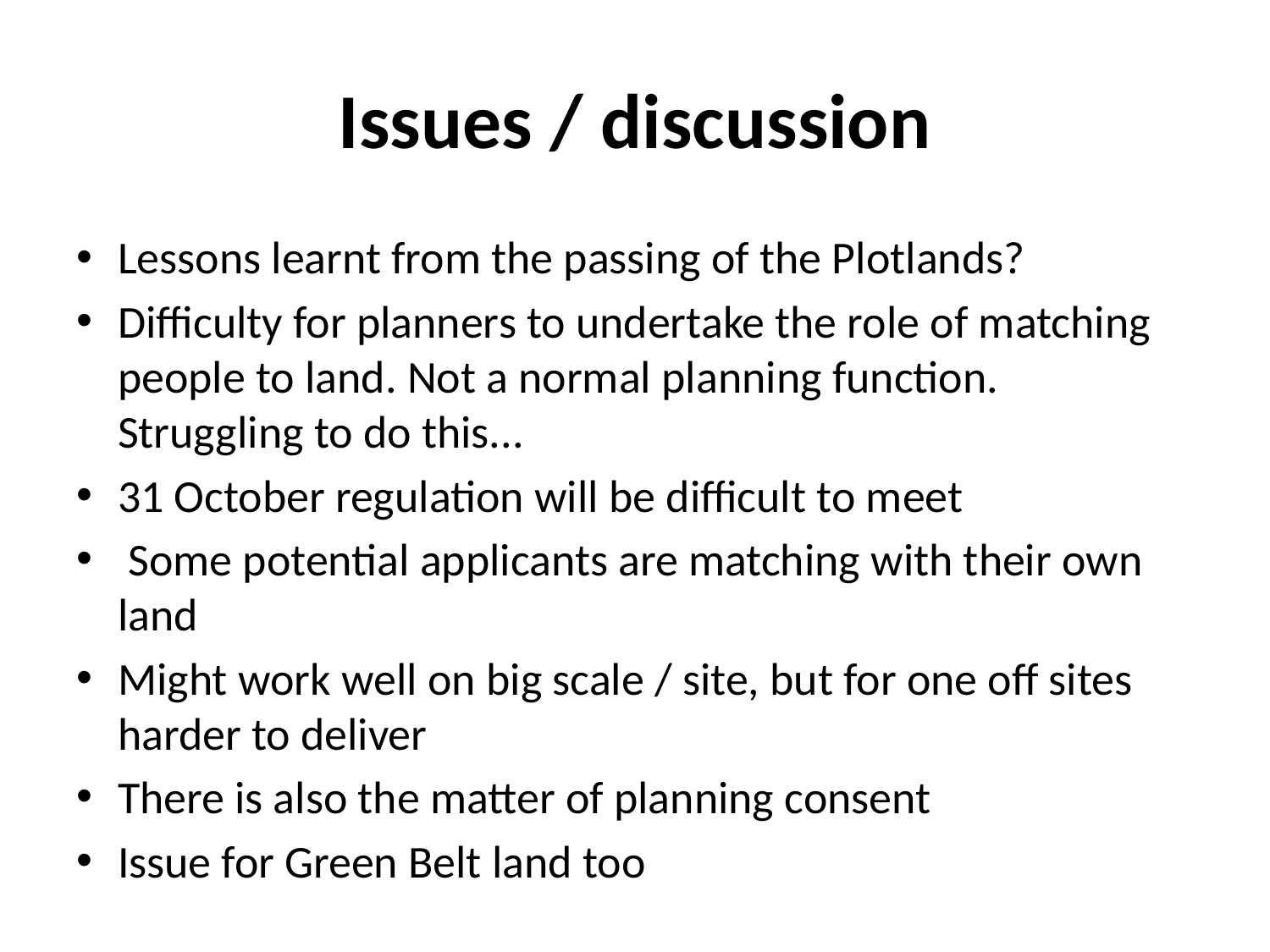

# Issues / discussion
Lessons learnt from the passing of the Plotlands?
Difficulty for planners to undertake the role of matching people to land. Not a normal planning function. Struggling to do this...
31 October regulation will be difficult to meet
 Some potential applicants are matching with their own land
Might work well on big scale / site, but for one off sites harder to deliver
There is also the matter of planning consent
Issue for Green Belt land too